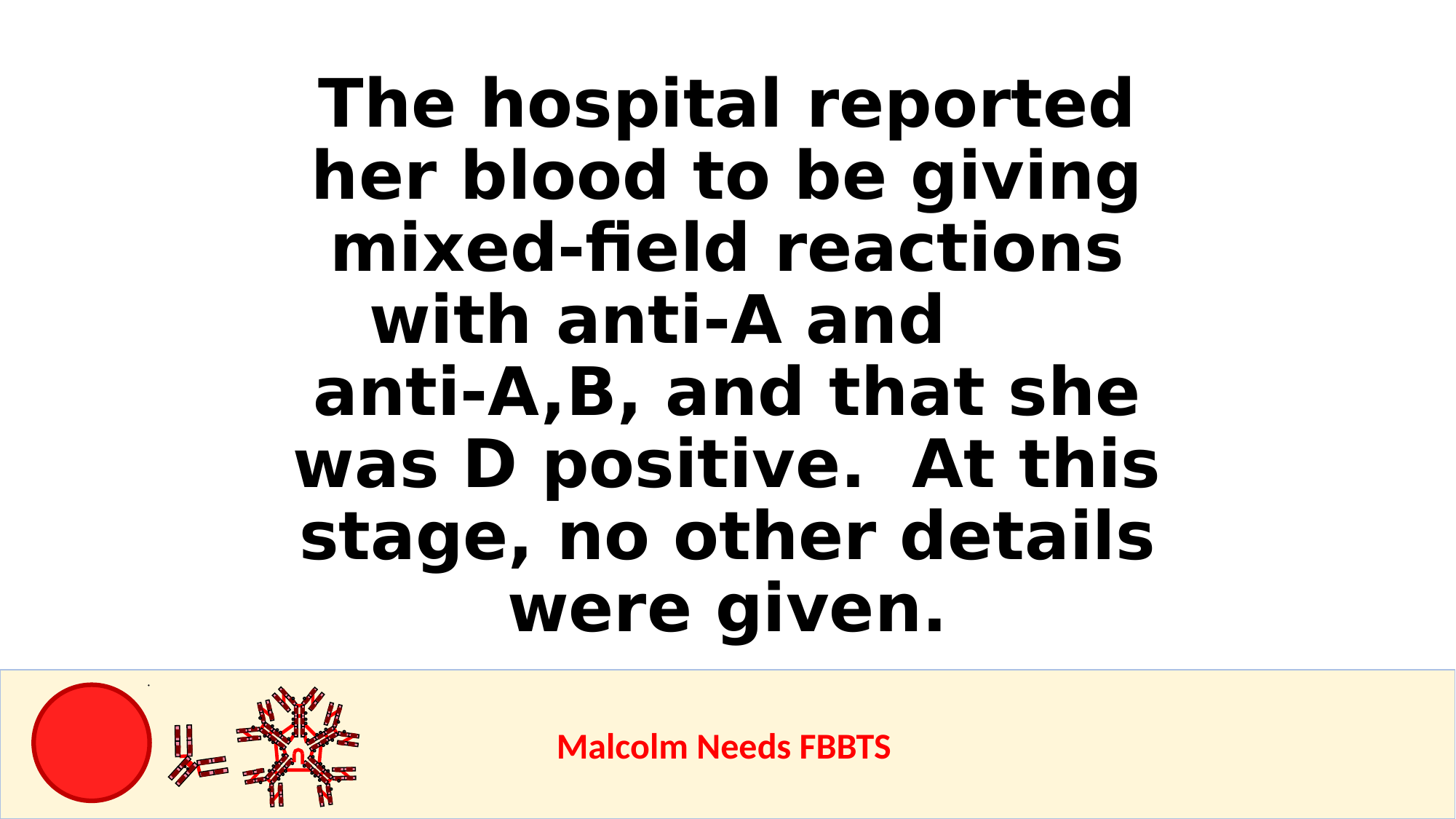

# The hospital reported her blood to be giving mixed-field reactions with anti-A and       anti-A,B, and that she was D positive.  At this stage, no other details were given.
					Malcolm Needs FBBTS